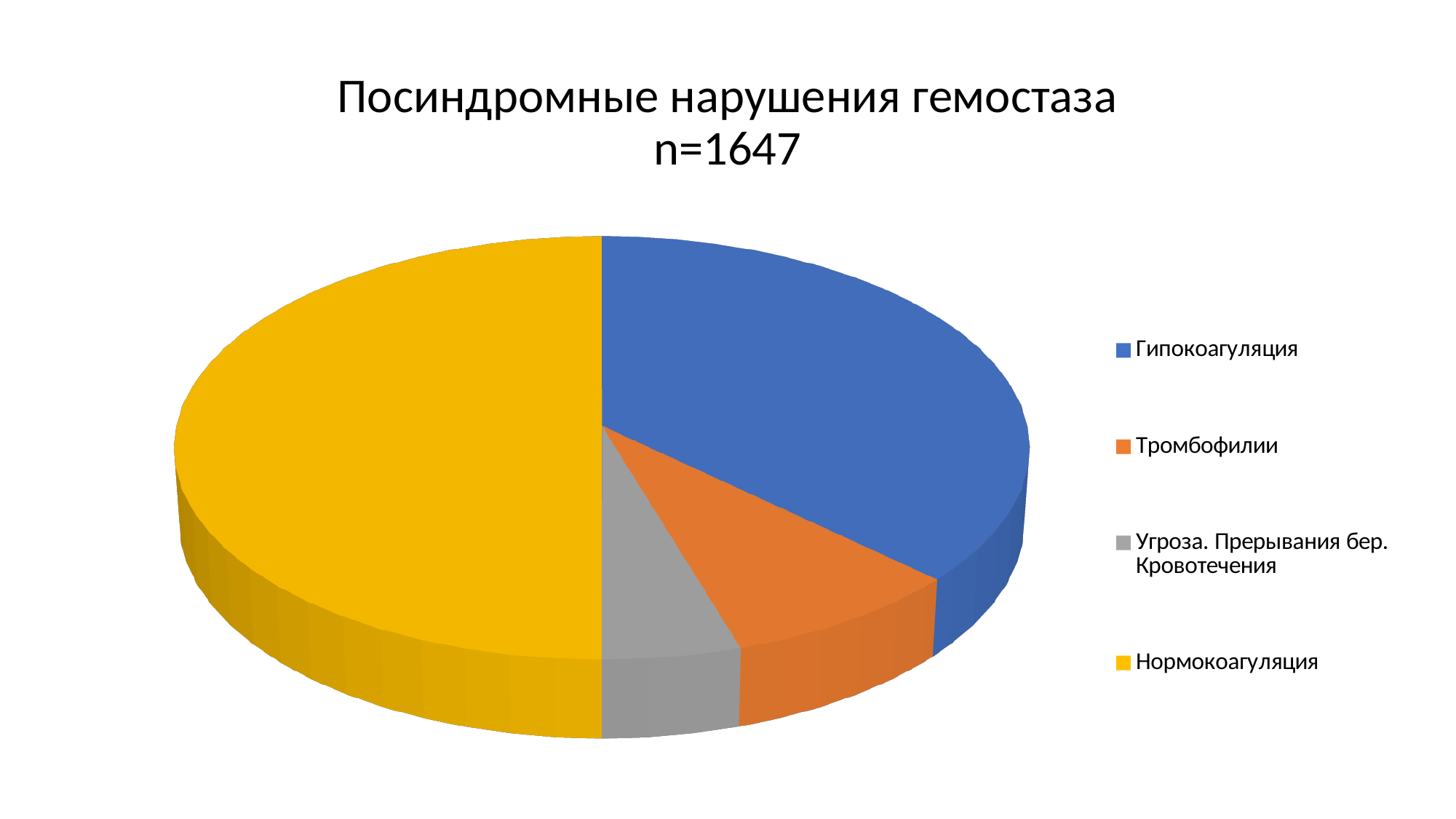

# Посиндромные нарушения гемостаза n=1647

[unsupported chart]